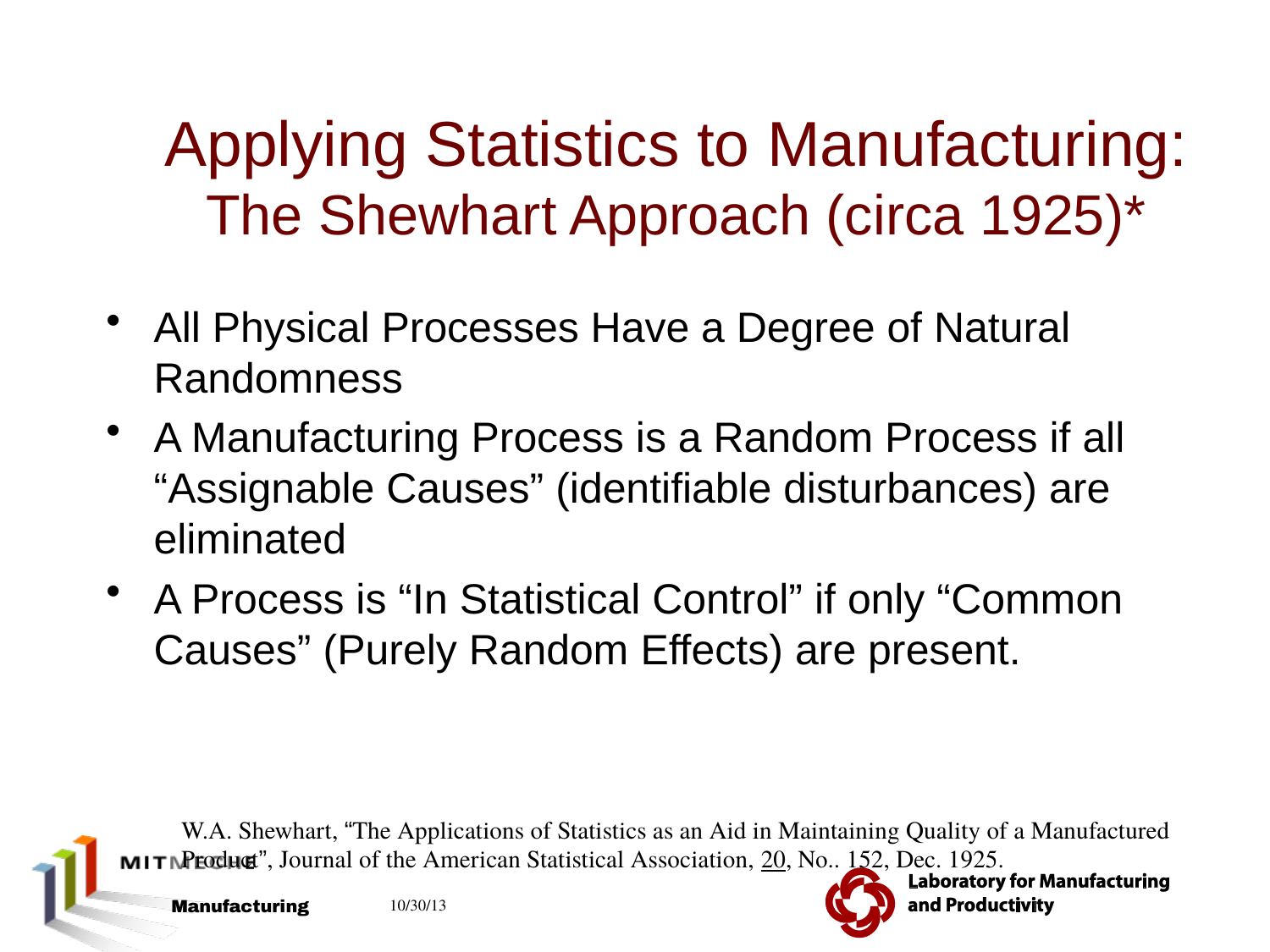

# Applying Statistics to Manufacturing: The Shewhart Approach (circa 1925)*
All Physical Processes Have a Degree of Natural Randomness
A Manufacturing Process is a Random Process if all “Assignable Causes” (identifiable disturbances) are eliminated
A Process is “In Statistical Control” if only “Common Causes” (Purely Random Effects) are present.

W.A. Shewhart, “The Applications of Statistics as an Aid in Maintaining Quality of a Manufactured Product”, Journal of the American Statistical Association, 20, No.. 152, Dec. 1925.
2.810 Manufacturing Processes and Systems
10/30/13
19